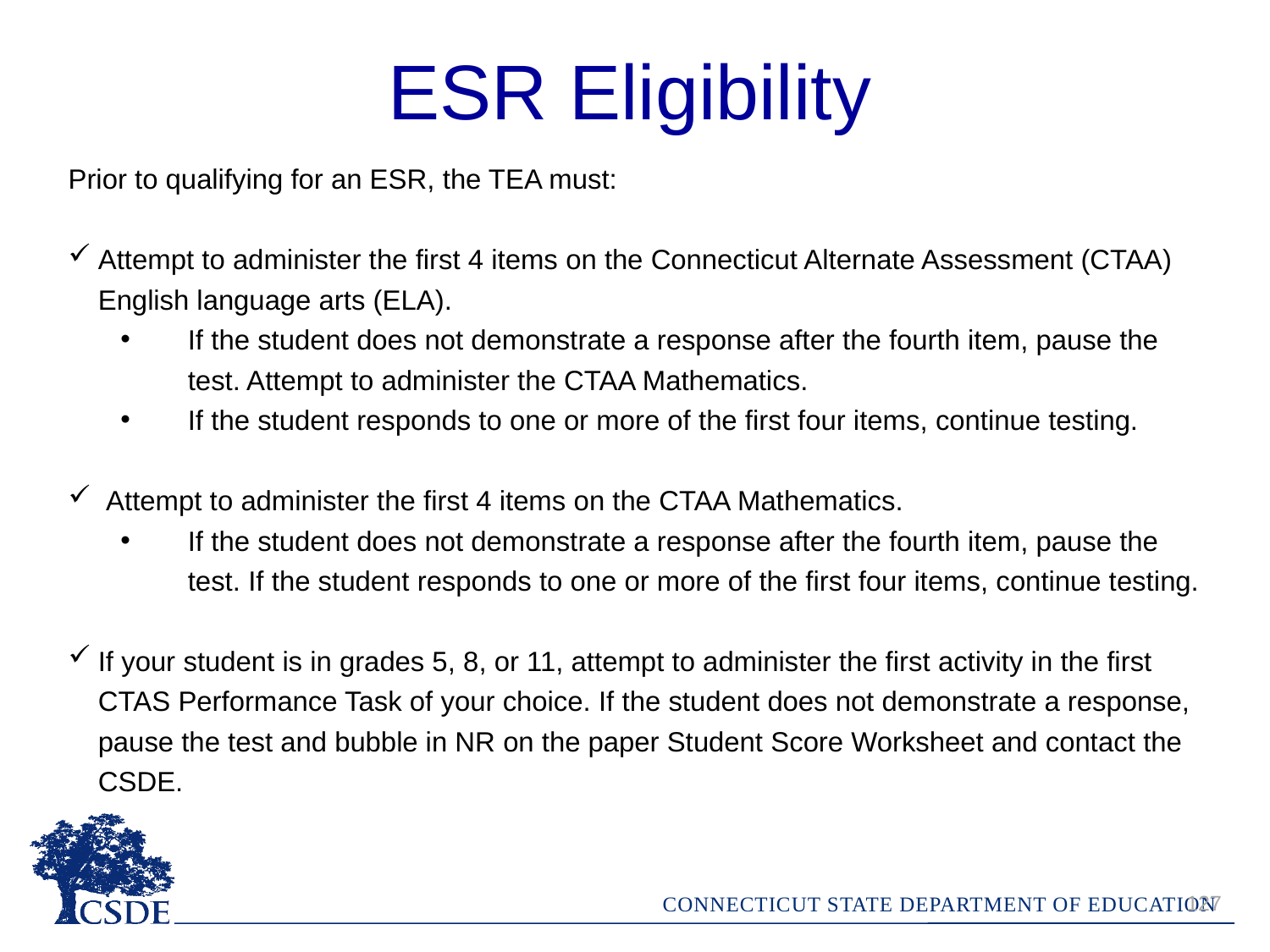

ESR Eligibility
Prior to qualifying for an ESR, the TEA must:

Attempt to administer the first 4 items on the Connecticut Alternate Assessment (CTAA) English language arts (ELA).
If the student does not demonstrate a response after the fourth item, pause the test. Attempt to administer the CTAA Mathematics.
If the student responds to one or more of the first four items, continue testing.

 Attempt to administer the first 4 items on the CTAA Mathematics.
If the student does not demonstrate a response after the fourth item, pause the test. If the student responds to one or more of the first four items, continue testing.

If your student is in grades 5, 8, or 11, attempt to administer the first activity in the first CTAS Performance Task of your choice. If the student does not demonstrate a response, pause the test and bubble in NR on the paper Student Score Worksheet and contact the CSDE.